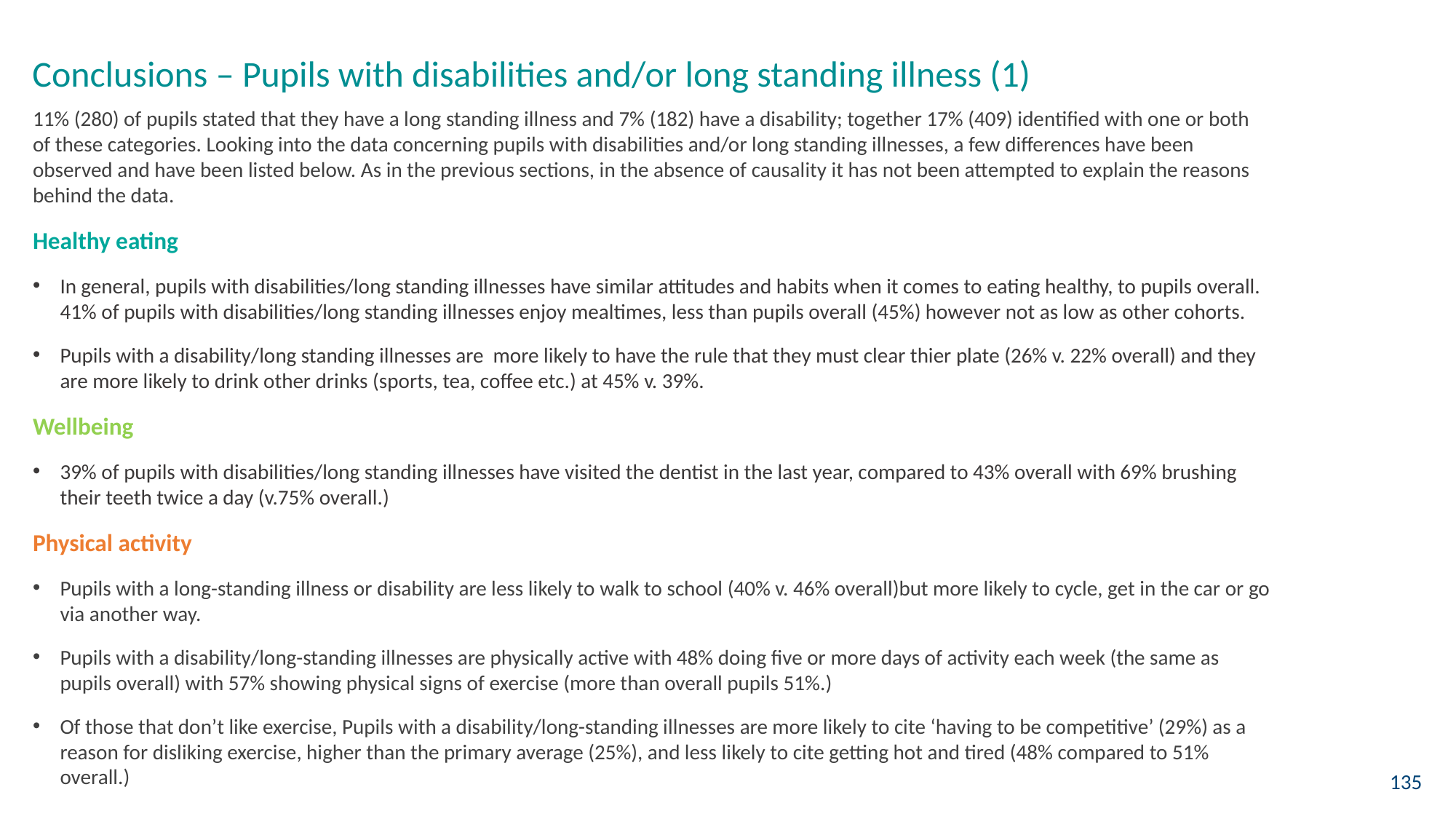

Conclusions – Pupils with disabilities and/or long standing illness (1)
11% (280) of pupils stated that they have a long standing illness and 7% (182) have a disability; together 17% (409) identified with one or both of these categories. Looking into the data concerning pupils with disabilities and/or long standing illnesses, a few differences have been observed and have been listed below. As in the previous sections, in the absence of causality it has not been attempted to explain the reasons behind the data.
Healthy eating
In general, pupils with disabilities/long standing illnesses have similar attitudes and habits when it comes to eating healthy, to pupils overall. 41% of pupils with disabilities/long standing illnesses enjoy mealtimes, less than pupils overall (45%) however not as low as other cohorts.
Pupils with a disability/long standing illnesses are  more likely to have the rule that they must clear thier plate (26% v. 22% overall) and they are more likely to drink other drinks (sports, tea, coffee etc.) at 45% v. 39%.
Wellbeing
39% of pupils with disabilities/long standing illnesses have visited the dentist in the last year, compared to 43% overall with 69% brushing their teeth twice a day (v.75% overall.)
Physical activity
Pupils with a long-standing illness or disability are less likely to walk to school (40% v. 46% overall)but more likely to cycle, get in the car or go via another way.
Pupils with a disability/long-standing illnesses are physically active with 48% doing five or more days of activity each week (the same as pupils overall) with 57% showing physical signs of exercise (more than overall pupils 51%.)
Of those that don’t like exercise, Pupils with a disability/long-standing illnesses are more likely to cite ‘having to be competitive’ (29%) as a reason for disliking exercise, higher than the primary average (25%), and less likely to cite getting hot and tired (48% compared to 51% overall.)